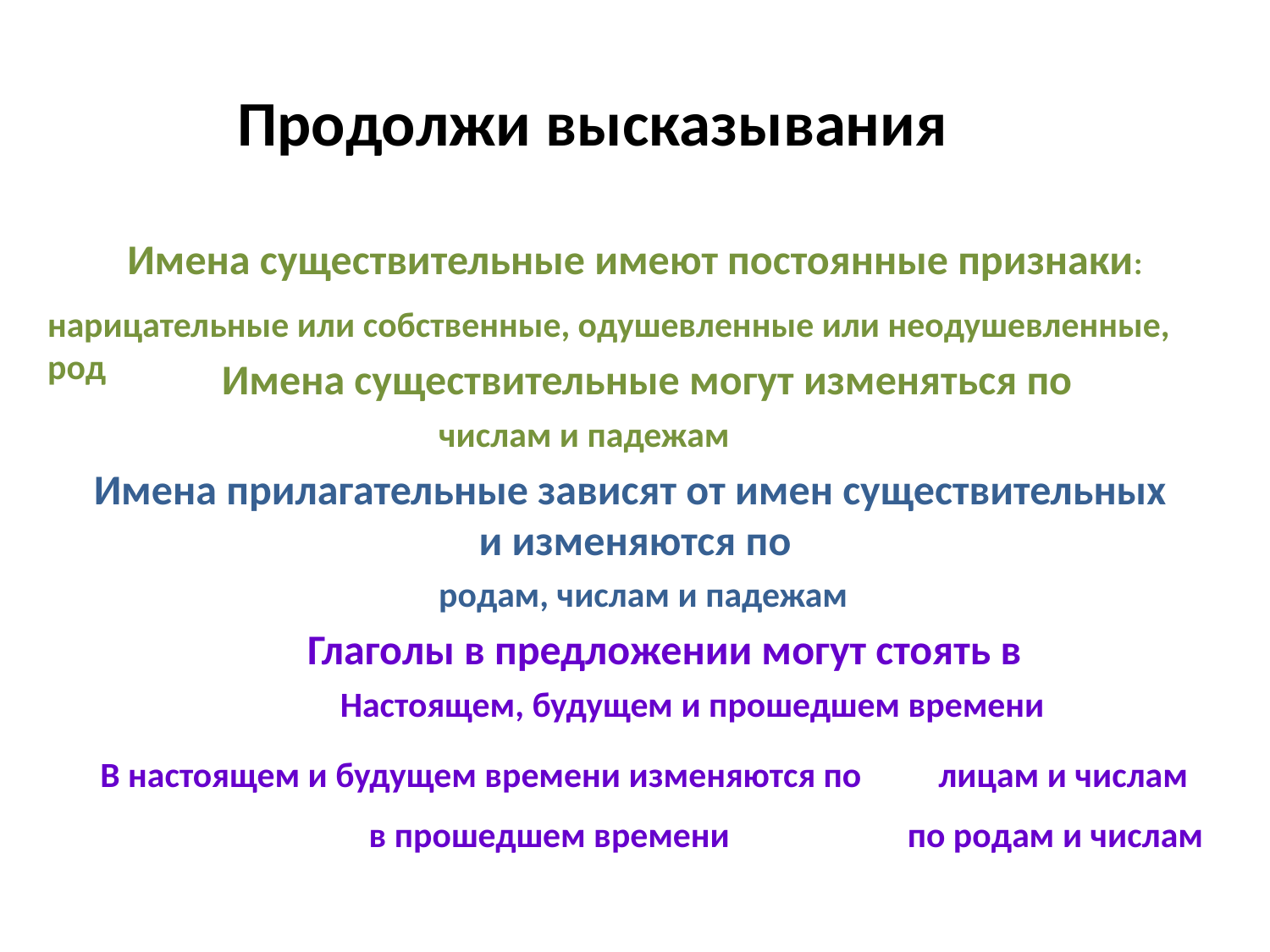

Продолжи высказывания
Имена существительные имеют постоянные признаки:
нарицательные или собственные, одушевленные или неодушевленные, род
Имена существительные могут изменяться по
числам и падежам
Имена прилагательные зависят от имен существительных
и изменяются по
родам, числам и падежам
Глаголы в предложении могут стоять в
Настоящем, будущем и прошедшем времени
В настоящем и будущем времени изменяются по
лицам и числам
в прошедшем времени
по родам и числам